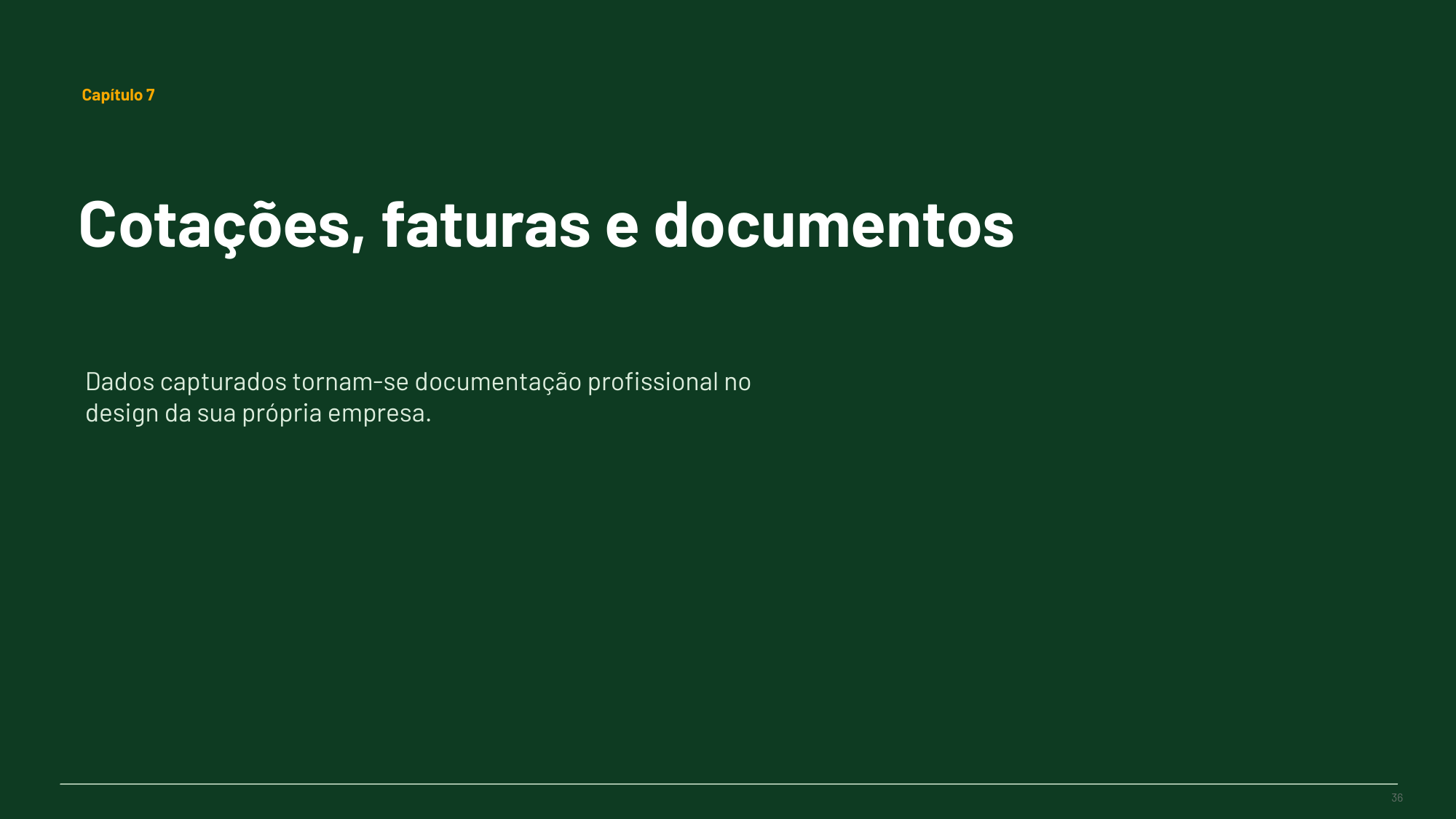

MovePilot Pro 4.0
Capítulo 7
Cotações, faturas e documentos
Dados capturados tornam-se documentação profissional no design da sua própria empresa.

36